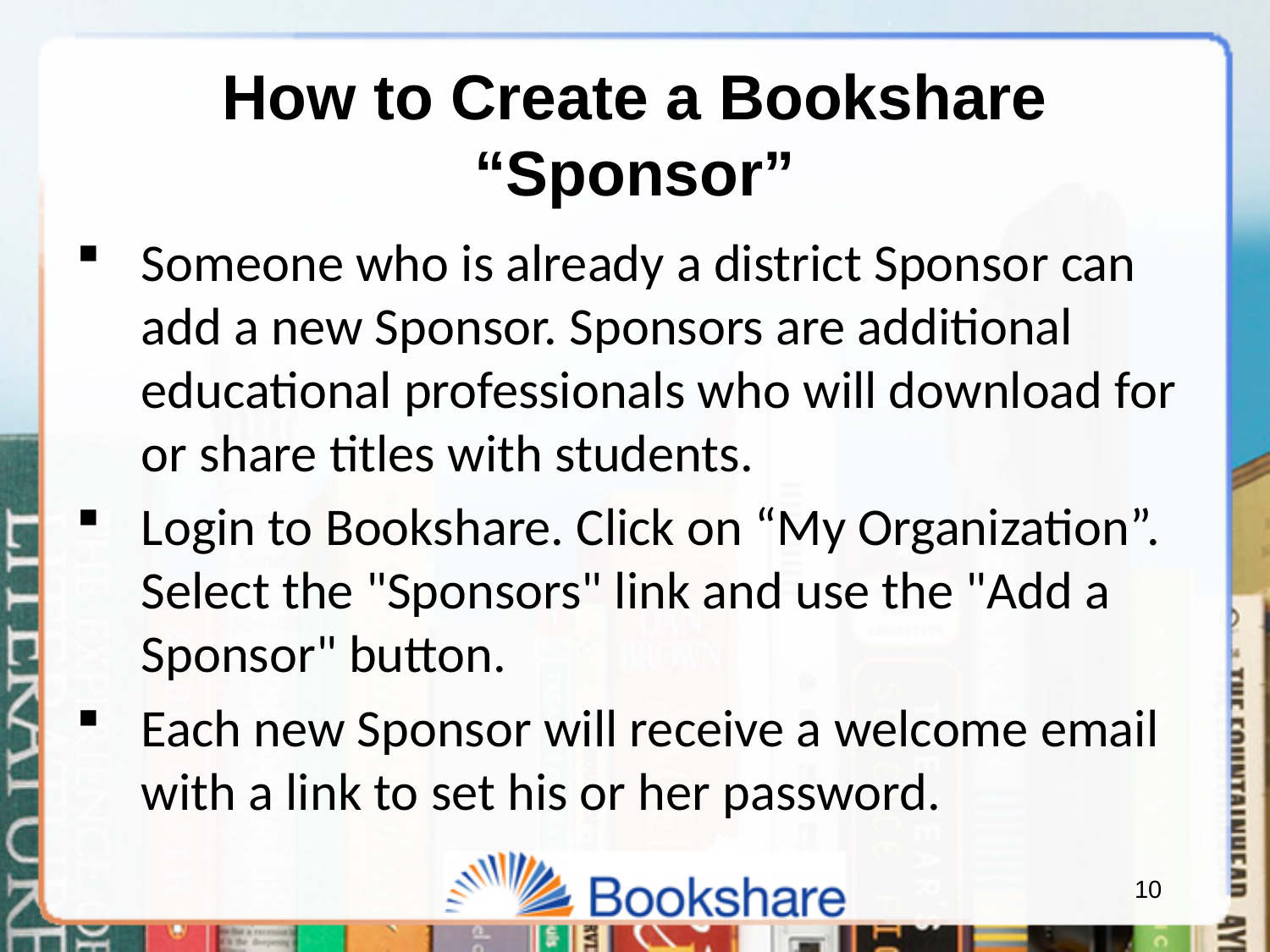

How to Create a Bookshare “Sponsor”
Someone who is already a district Sponsor can add a new Sponsor. Sponsors are additional educational professionals who will download for or share titles with students.
Login to Bookshare. Click on “My Organization”. Select the "Sponsors" link and use the "Add a Sponsor" button.
Each new Sponsor will receive a welcome email with a link to set his or her password.
10